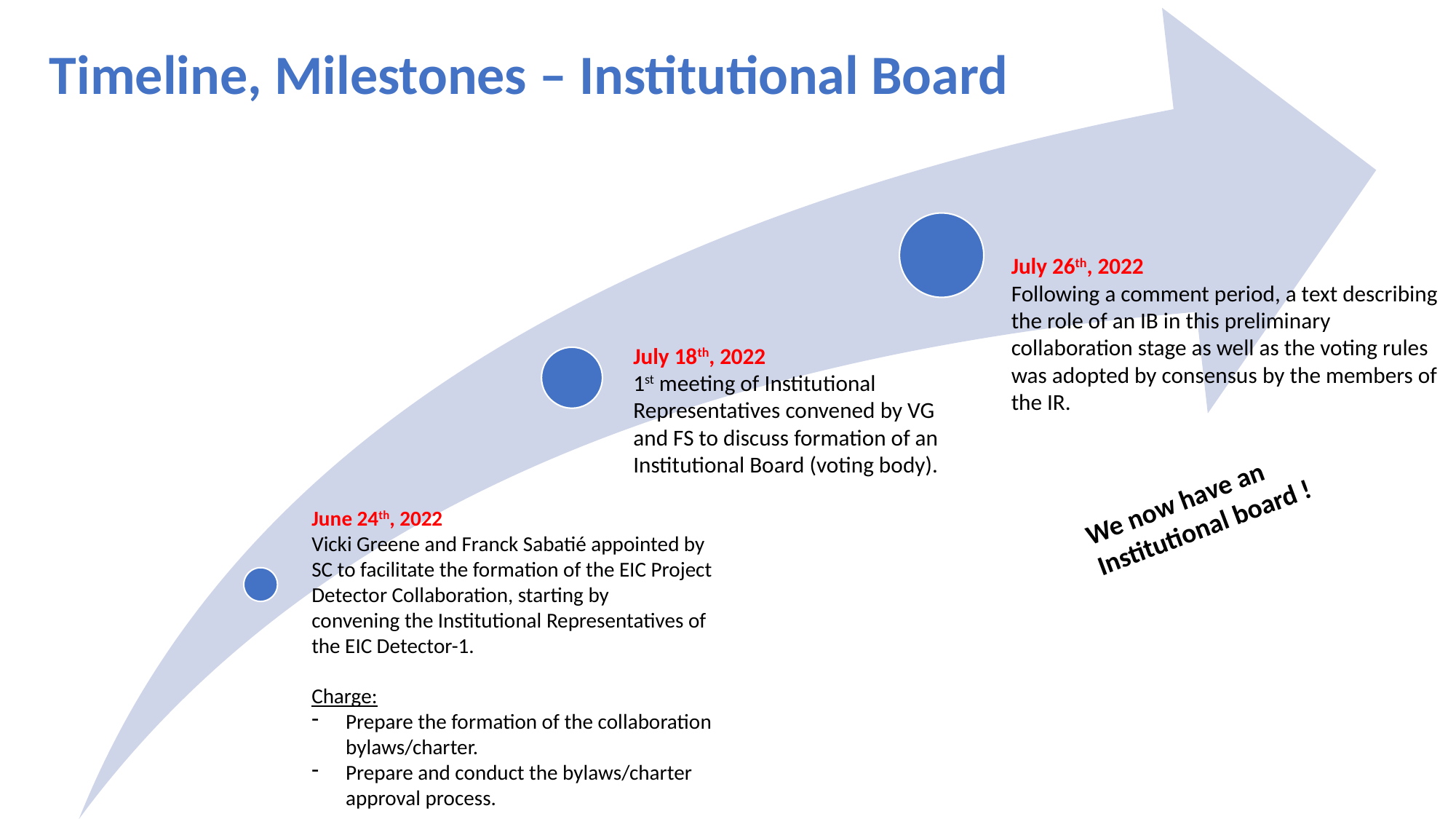

Timeline, Milestones – Institutional Board
July 26th, 2022
Following a comment period, a text describing the role of an IB in this preliminary collaboration stage as well as the voting rules was adopted by consensus by the members of the IR.
July 18th, 2022
1st meeting of Institutional Representatives convened by VG and FS to discuss formation of an Institutional Board (voting body).
We now have an Institutional board !
June 24th, 2022
Vicki Greene and Franck Sabatié appointed by SC to facilitate the formation of the EIC Project Detector Collaboration, starting by convening the Institutional Representatives of the EIC Detector-1.

Charge:
Prepare the formation of the collaboration bylaws/charter.
Prepare and conduct the bylaws/charter approval process.